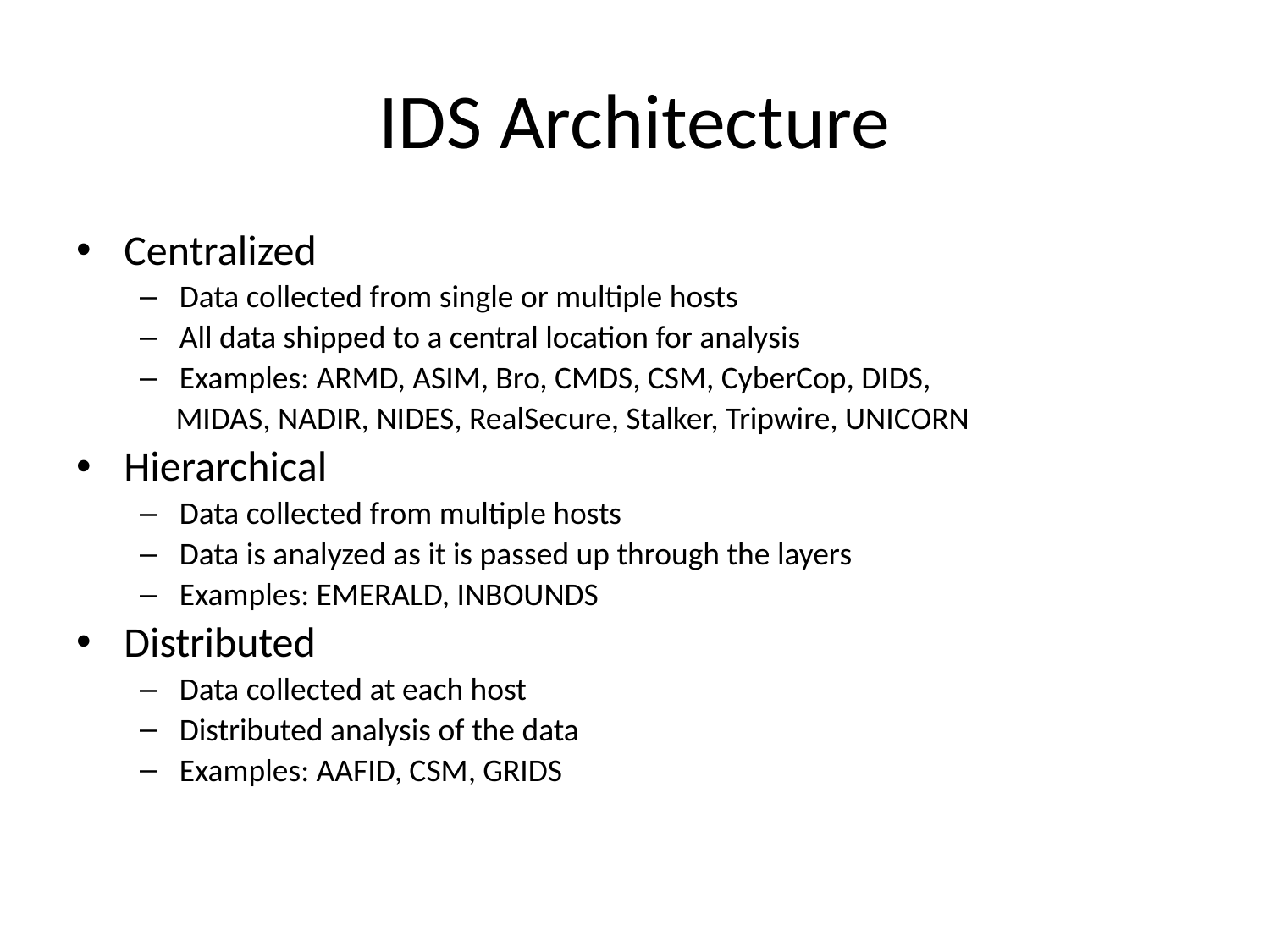

# IDS Architecture
Centralized
Data collected from single or multiple hosts
All data shipped to a central location for analysis
Examples: ARMD, ASIM, Bro, CMDS, CSM, CyberCop, DIDS,
     MIDAS, NADIR, NIDES, RealSecure, Stalker, Tripwire, UNICORN
Hierarchical
Data collected from multiple hosts
Data is analyzed as it is passed up through the layers
Examples: EMERALD, INBOUNDS
Distributed
Data collected at each host
Distributed analysis of the data
Examples: AAFID, CSM, GRIDS